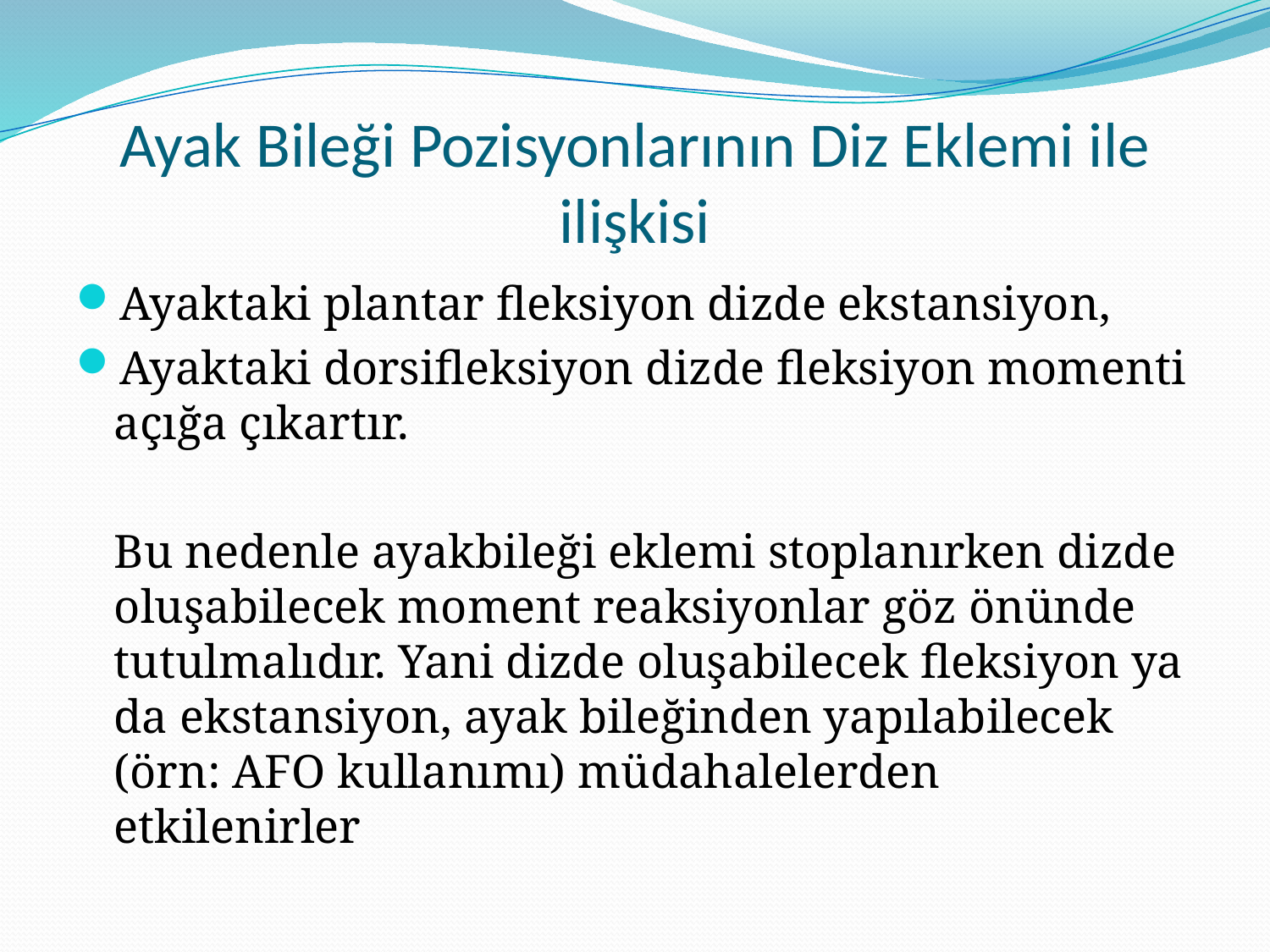

# Ayak Bileği Pozisyonlarının Diz Eklemi ile ilişkisi
Ayaktaki plantar fleksiyon dizde ekstansiyon,
Ayaktaki dorsifleksiyon dizde fleksiyon momenti açığa çıkartır.

	Bu nedenle ayakbileği eklemi stoplanırken dizde oluşabilecek moment reaksiyonlar göz önünde tutulmalıdır. Yani dizde oluşabilecek fleksiyon ya da ekstansiyon, ayak bileğinden yapılabilecek (örn: AFO kullanımı) müdahalelerden etkilenirler